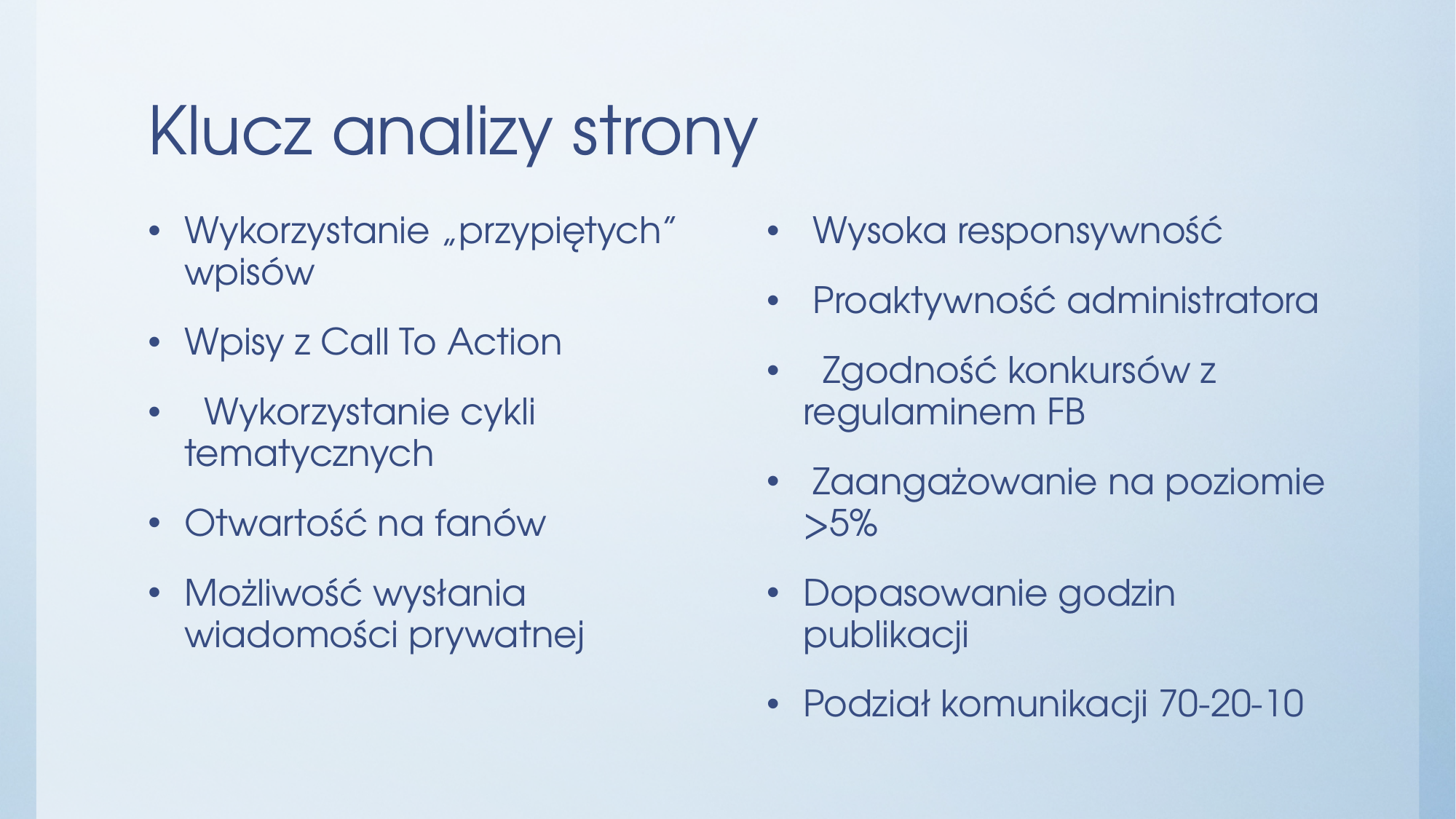

# Klucz analizy strony
Wykorzystanie „przypiętych” wpisów
Wpisy z Call To Action
  Wykorzystanie cykli tematycznych
Otwartość na fanów
Możliwość wysłania wiadomości prywatnej
 Wysoka responsywność
 Proaktywność administratora
  Zgodność konkursów z regulaminem FB
 Zaangażowanie na poziomie >5%
Dopasowanie godzin publikacji
Podział komunikacji 70-20-10